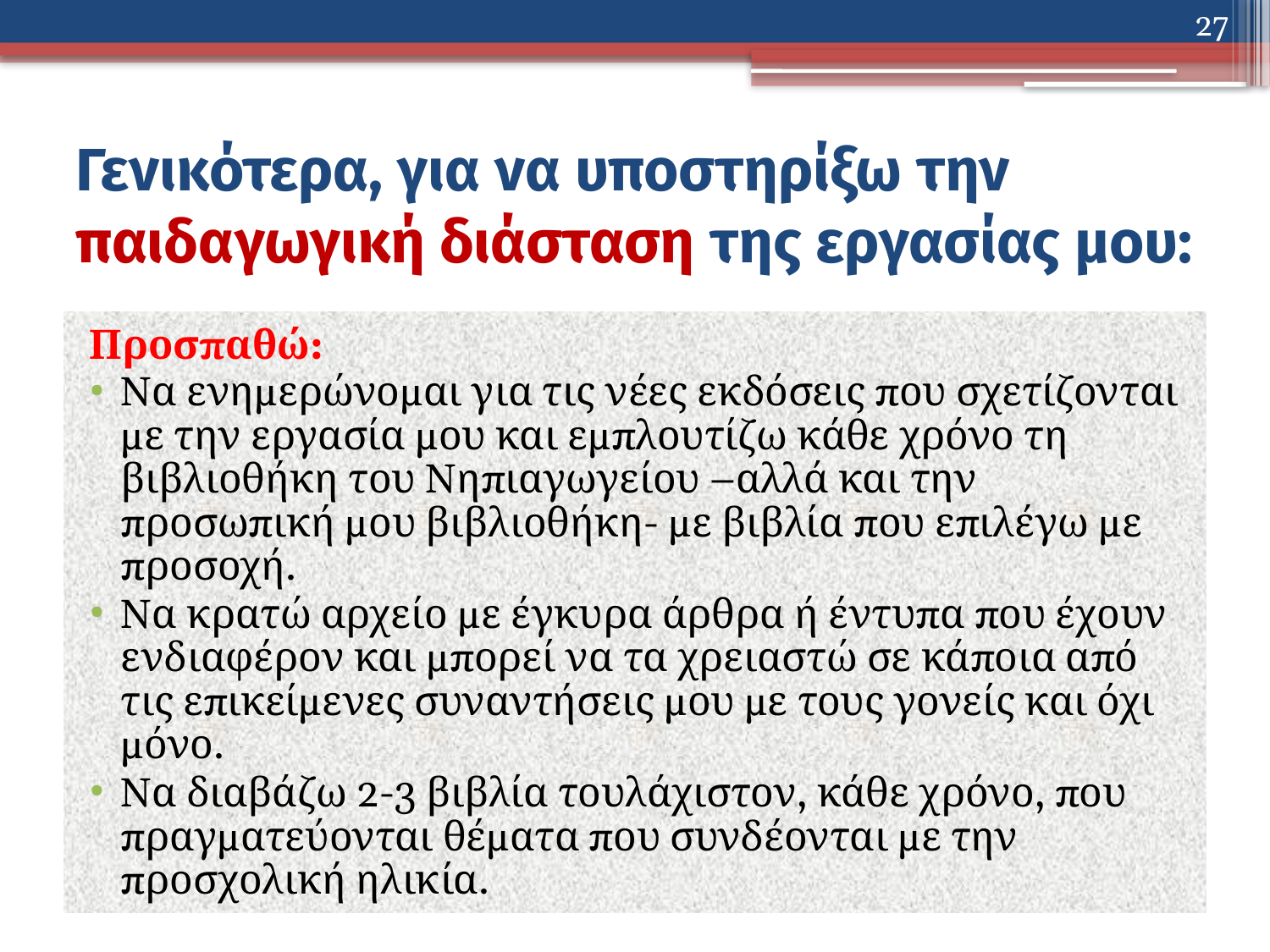

27
# Γενικότερα, για να υποστηρίξω την παιδαγωγική διάσταση της εργασίας μου:
Προσπαθώ:
Να ενημερώνομαι για τις νέες εκδόσεις που σχετίζονται με την εργασία μου και εμπλουτίζω κάθε χρόνο τη βιβλιοθήκη του Νηπιαγωγείου –αλλά και την προσωπική μου βιβλιοθήκη- με βιβλία που επιλέγω με προσοχή.
Να κρατώ αρχείο με έγκυρα άρθρα ή έντυπα που έχουν ενδιαφέρον και μπορεί να τα χρειαστώ σε κάποια από τις επικείμενες συναντήσεις μου με τους γονείς και όχι μόνο.
Να διαβάζω 2-3 βιβλία τουλάχιστον, κάθε χρόνο, που πραγματεύονται θέματα που συνδέονται με την προσχολική ηλικία.